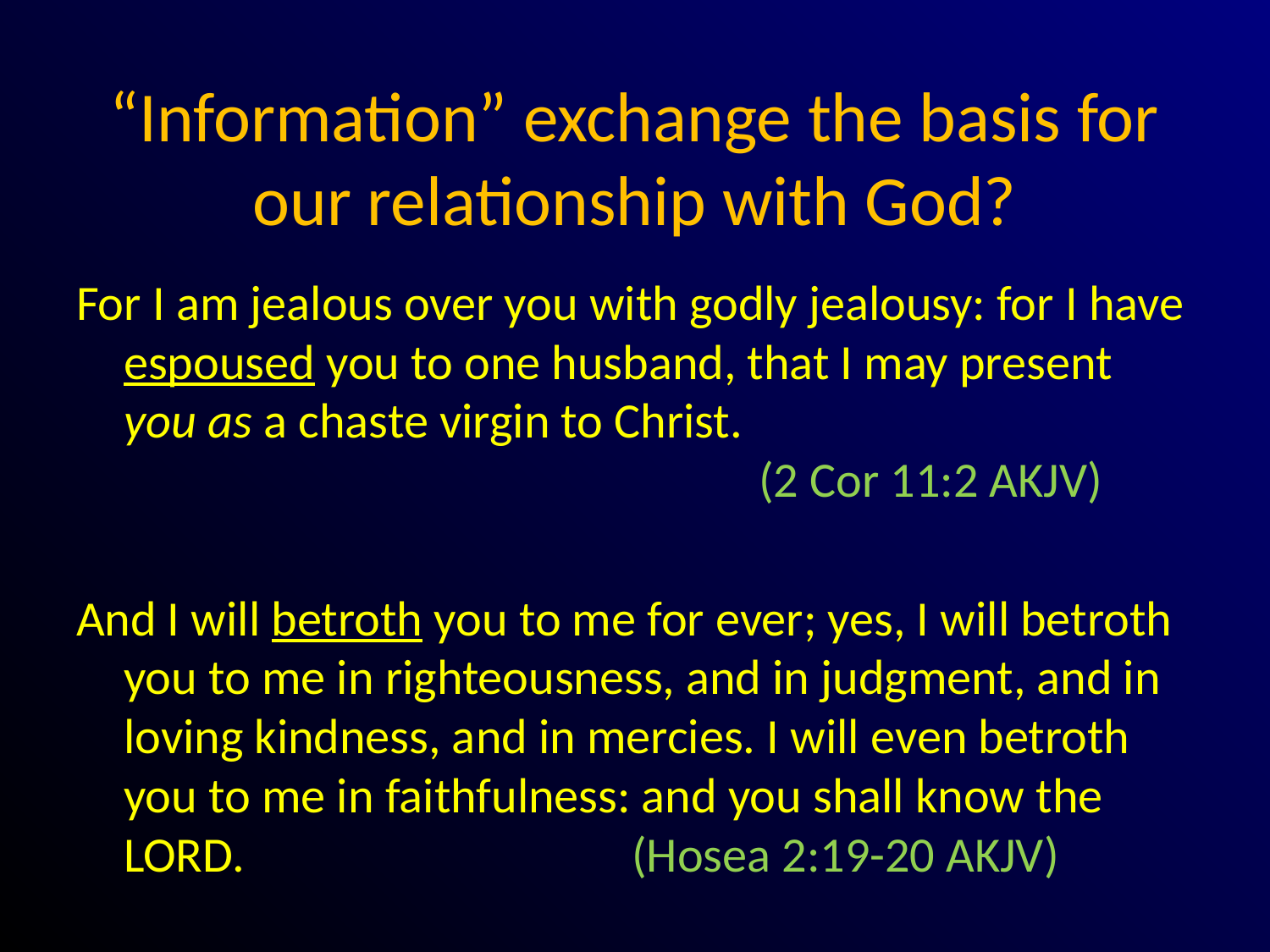

# “Information” exchange the basis for our relationship with God?
For I am jealous over you with godly jealousy: for I have espoused you to one husband, that I may present you as a chaste virgin to Christ.									(2 Cor 11:2 AKJV)

And I will betroth you to me for ever; yes, I will betroth you to me in righteousness, and in judgment, and in loving kindness, and in mercies. I will even betroth you to me in faithfulness: and you shall know the LORD.				(Hosea 2:19-20 AKJV)